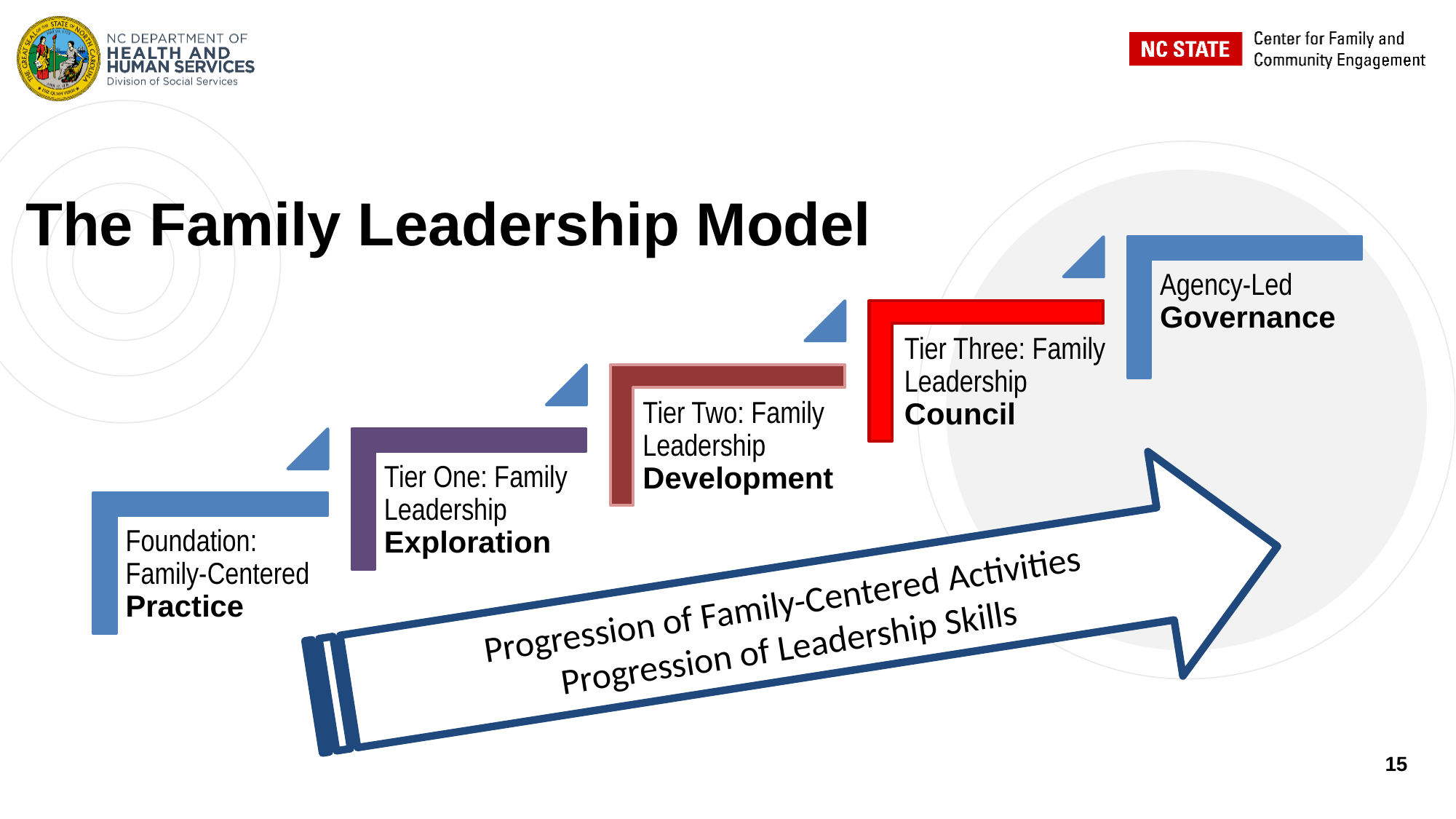

Foundation: Family-Centered Practice
Tier One: Family Leadership Exploration
Tier Two: Family Leadership Development
Tier Three: Family Leadership Council
Agency-Led Governance
The Family Leadership Model
Progression of Family-Centered Activities
Progression of Leadership Skills
15